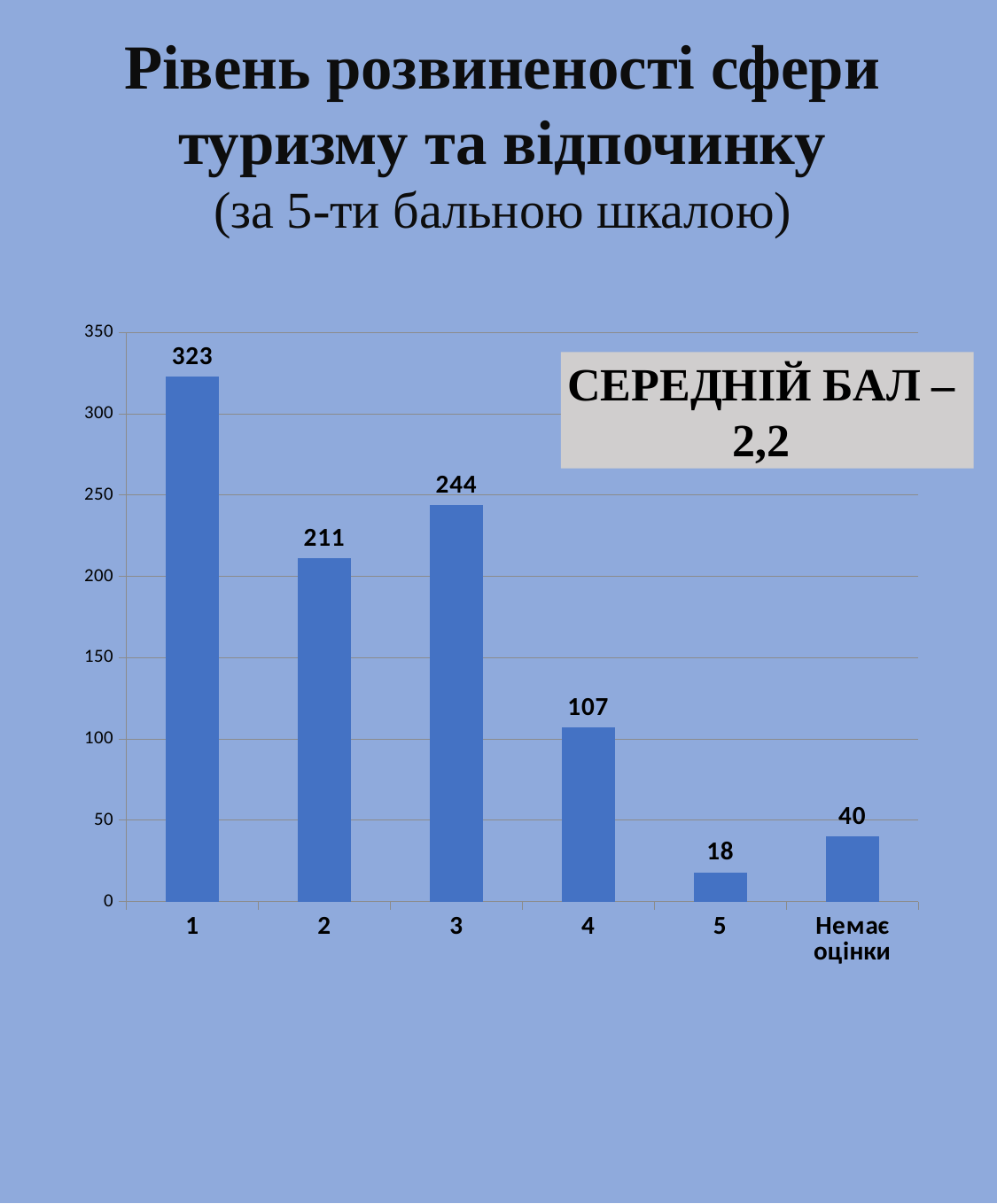

Рівень розвиненості сфери туризму та відпочинку
(за 5-ти бальною шкалою)

### Chart

| Category | Рівень розвиненості сфери туризму та відпочинку |
|---|---|
| 1 | 323.0 |
| 2 | 211.0 |
| 3 | 244.0 |
| 4 | 107.0 |
| 5 | 18.0 |
| Немає оцінки | 40.0 |
СЕРЕДНІЙ БАЛ –
2,2